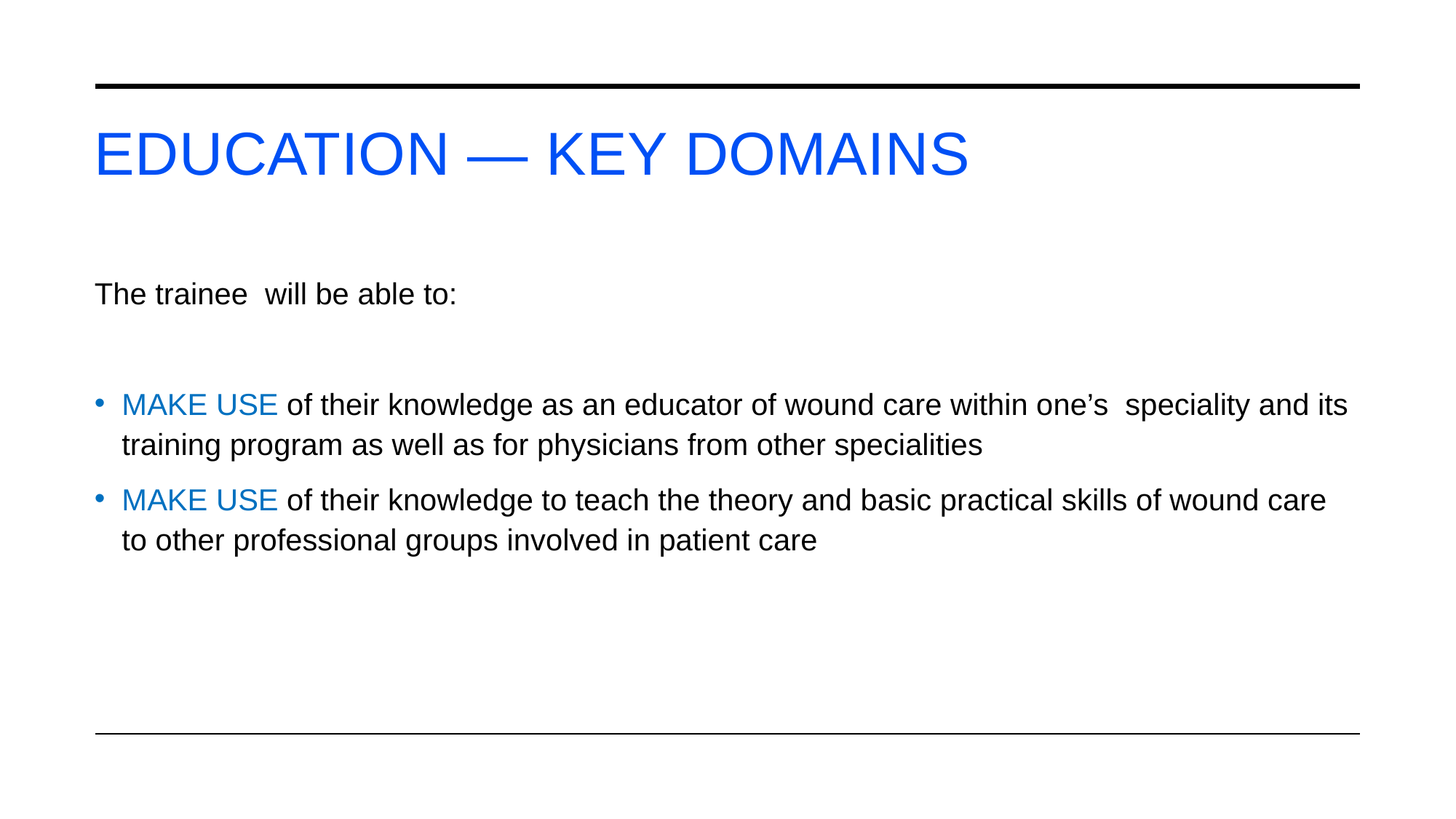

# EDUCATION — Key Domains
The trainee  will be able to:

MAKE USE of their knowledge as an educator of wound care within one’s  speciality and its training program as well as for physicians from other specialities
MAKE USE of their knowledge to teach the theory and basic practical skills of wound care to other professional groups involved in patient care